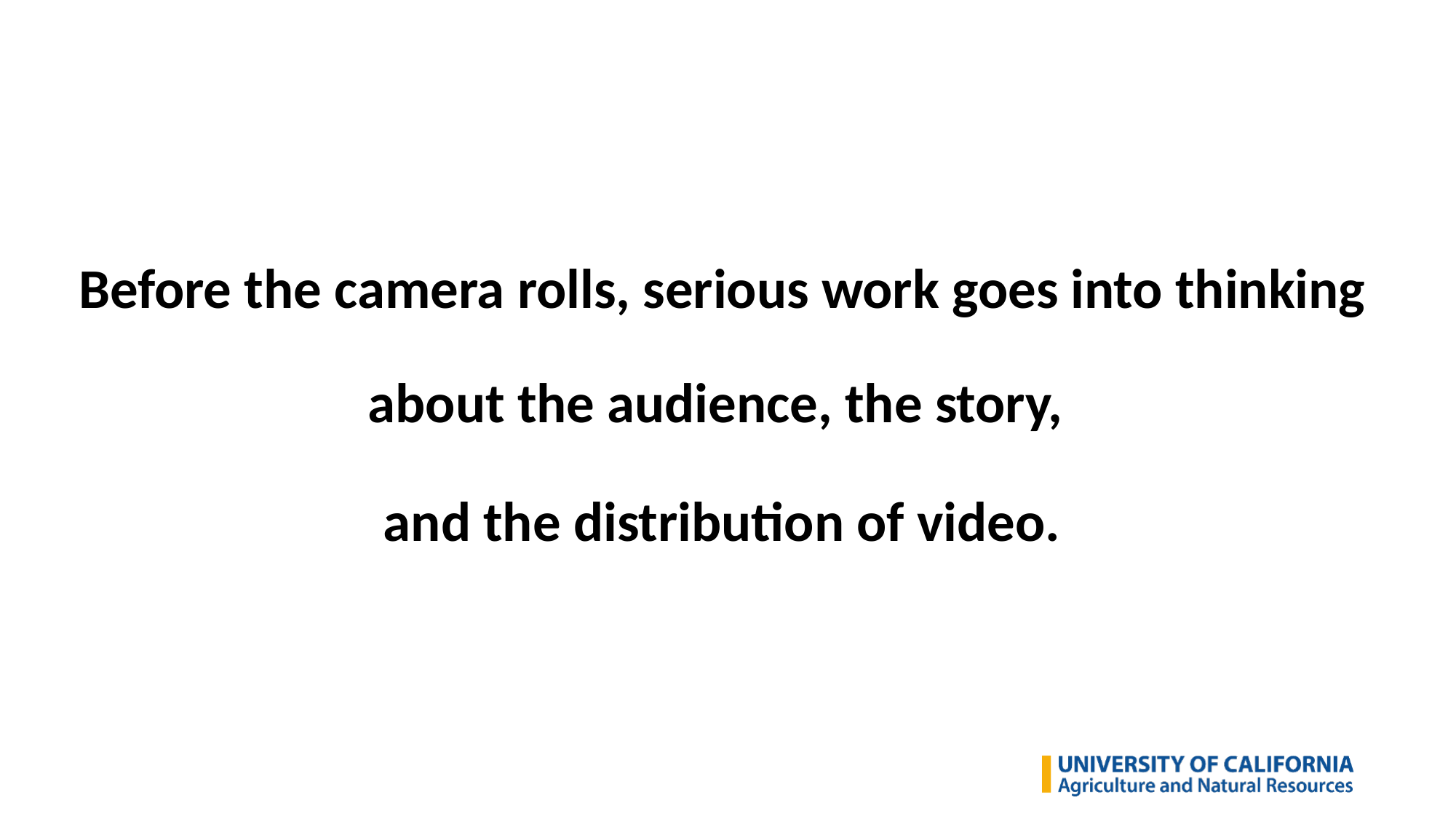

Before the camera rolls, serious work goes into thinking about the audience, the story,
and the distribution of video.